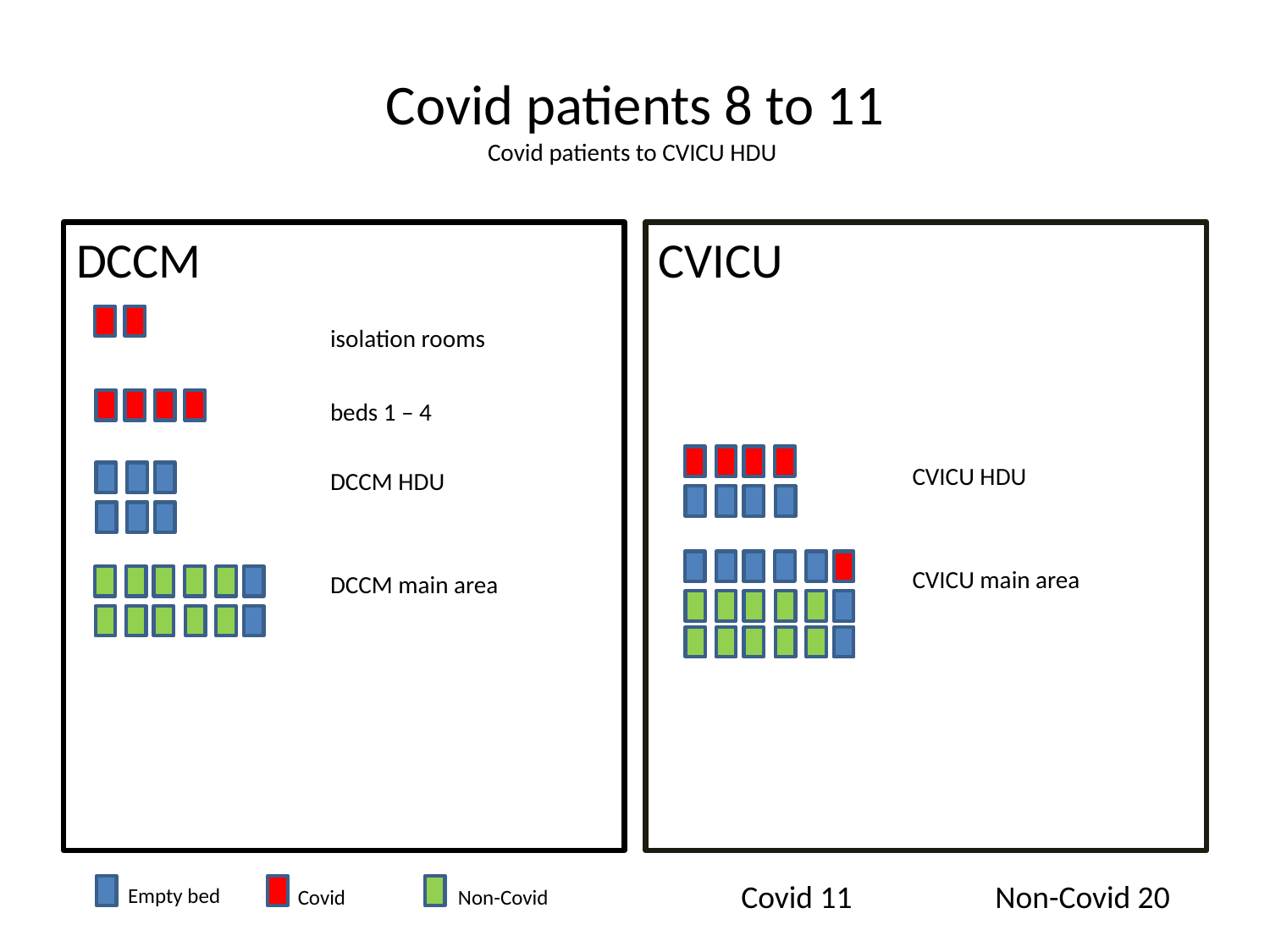

# Covid patients 8 to 11 Covid patients to CVICU HDU
DCCM
		isolation rooms

		beds 1 – 4

		DCCM HDU

		DCCM main area

CVICU

		CVICU HDU

		CVICU main area

Covid 11		Non-Covid 20

Empty bed

Covid
Non-Covid